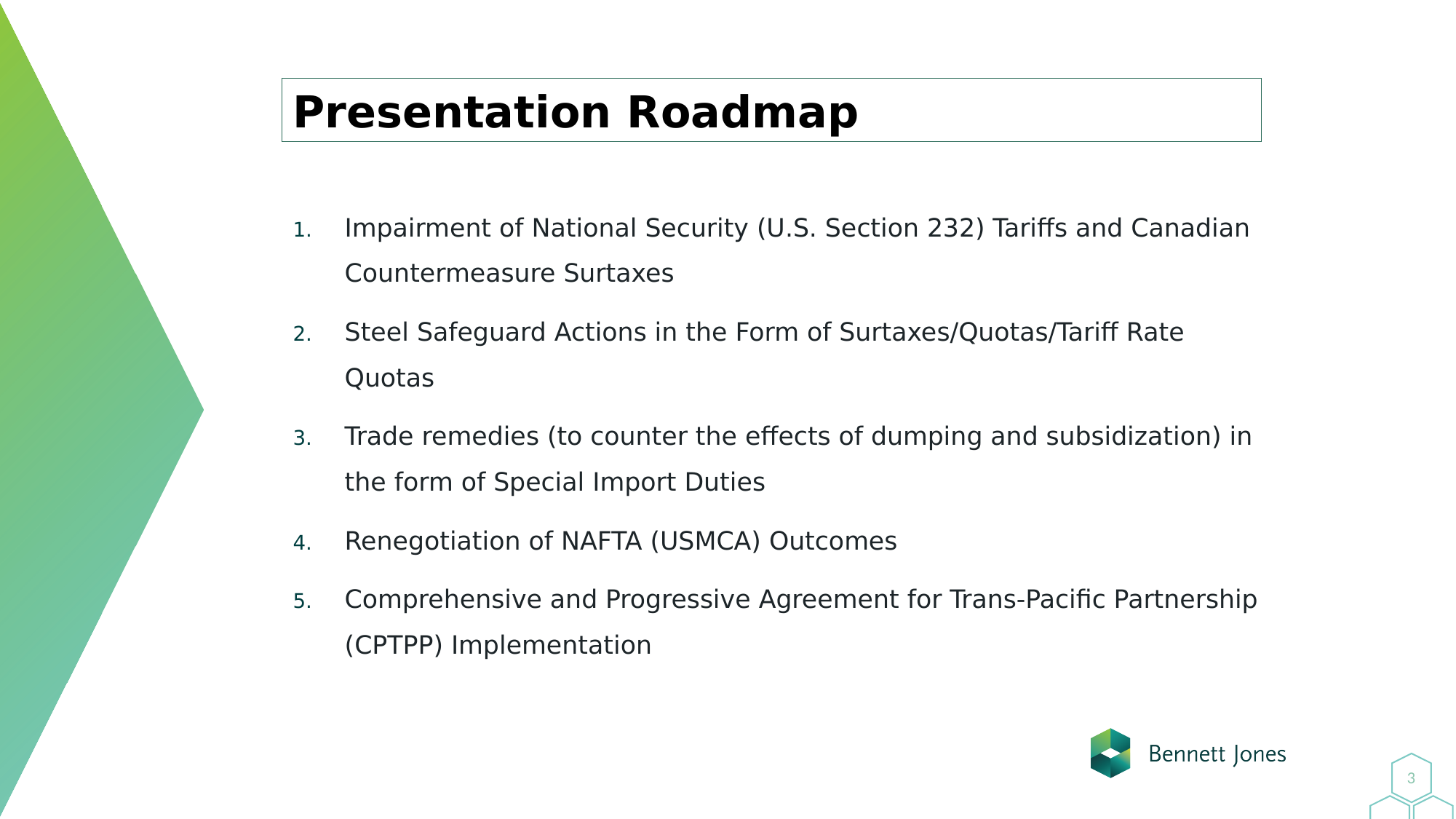

Presentation Roadmap
Impairment of National Security (U.S. Section 232) Tariffs and Canadian  Countermeasure Surtaxes
Steel Safeguard Actions in the Form of Surtaxes/Quotas/Tariff Rate Quotas
Trade remedies (to counter the effects of dumping and subsidization) in the form of Special Import Duties
Renegotiation of NAFTA (USMCA) Outcomes
Comprehensive and Progressive Agreement for Trans-Pacific Partnership (CPTPP) Implementation

3